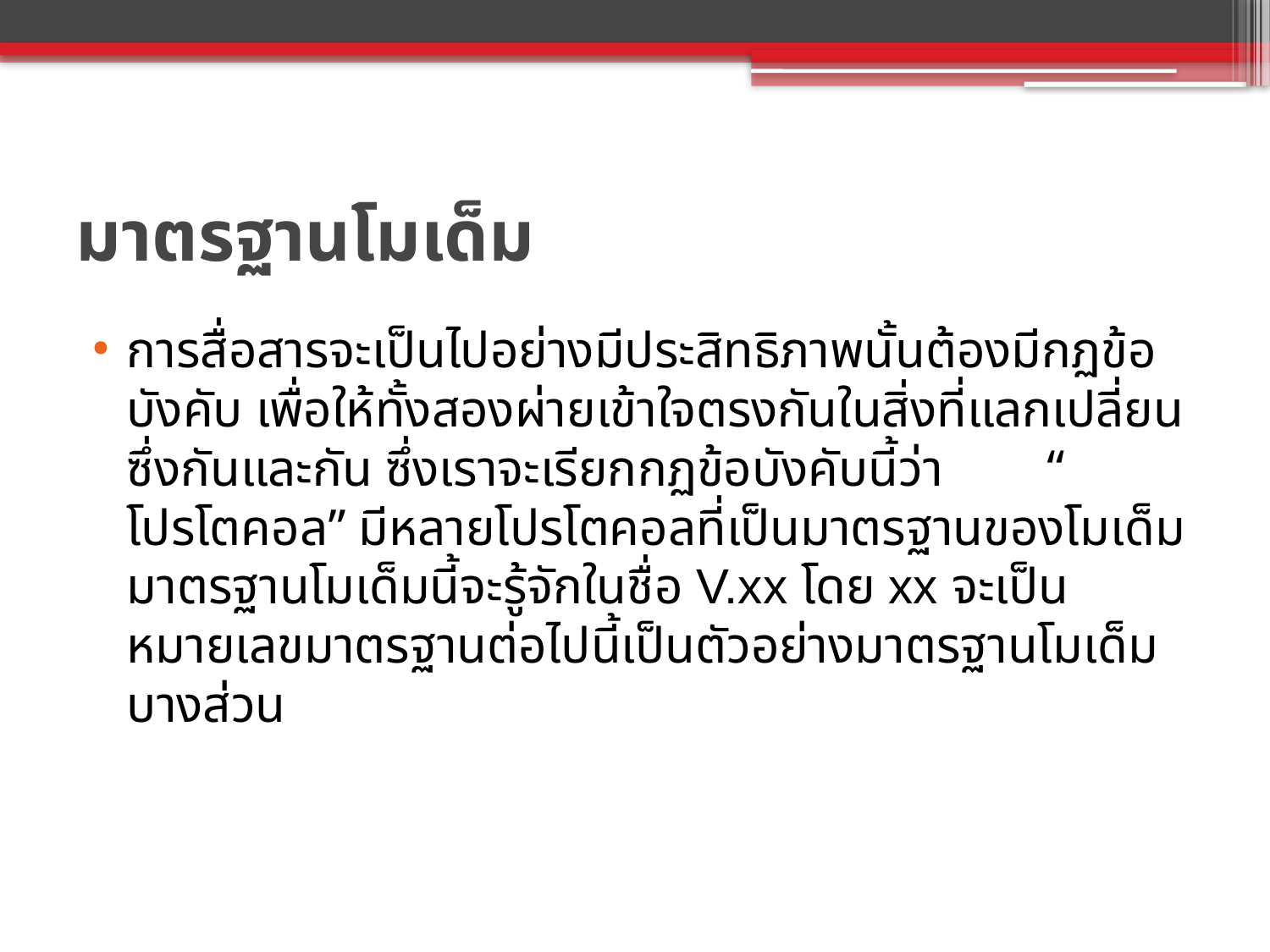

# มาตรฐานโมเด็ม
การสื่อสารจะเป็นไปอย่างมีประสิทธิภาพนั้นต้องมีกฏข้อบังคับ เพื่อให้ทั้งสองผ่ายเข้าใจตรงกันในสิ่งที่แลกเปลี่ยนซึ่งกันและกัน ซึ่งเราจะเรียกกฏข้อบังคับนี้ว่า        “ โปรโตคอล” มีหลายโปรโตคอลที่เป็นมาตรฐานของโมเด็ม มาตรฐานโมเด็มนี้จะรู้จักในชื่อ V.xx โดย xx จะเป็นหมายเลขมาตรฐานต่อไปนี้เป็นตัวอย่างมาตรฐานโมเด็มบางส่วน